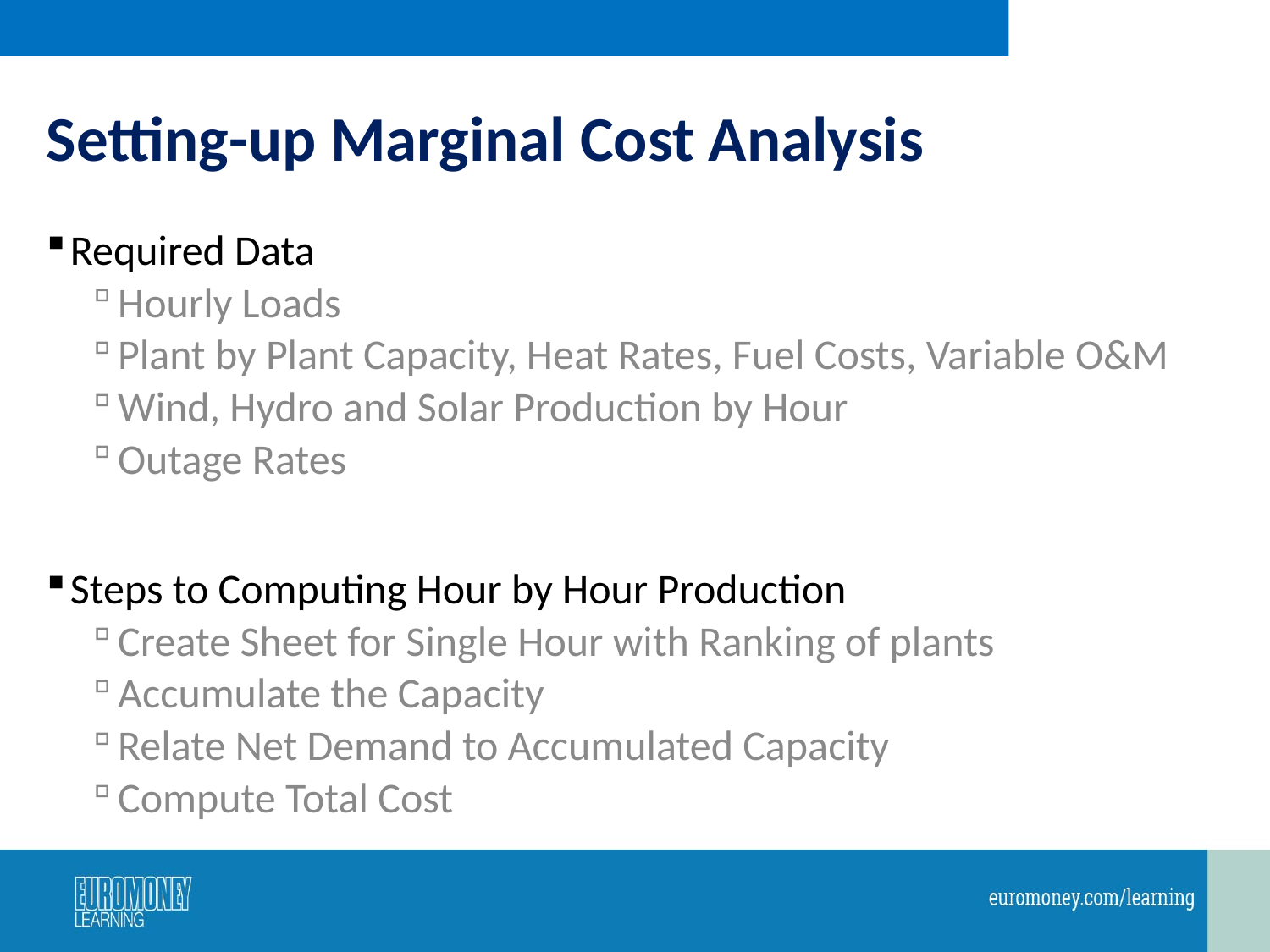

# Setting-up Marginal Cost Analysis
Required Data
Hourly Loads
Plant by Plant Capacity, Heat Rates, Fuel Costs, Variable O&M
Wind, Hydro and Solar Production by Hour
Outage Rates

Steps to Computing Hour by Hour Production
Create Sheet for Single Hour with Ranking of plants
Accumulate the Capacity
Relate Net Demand to Accumulated Capacity
Compute Total Cost